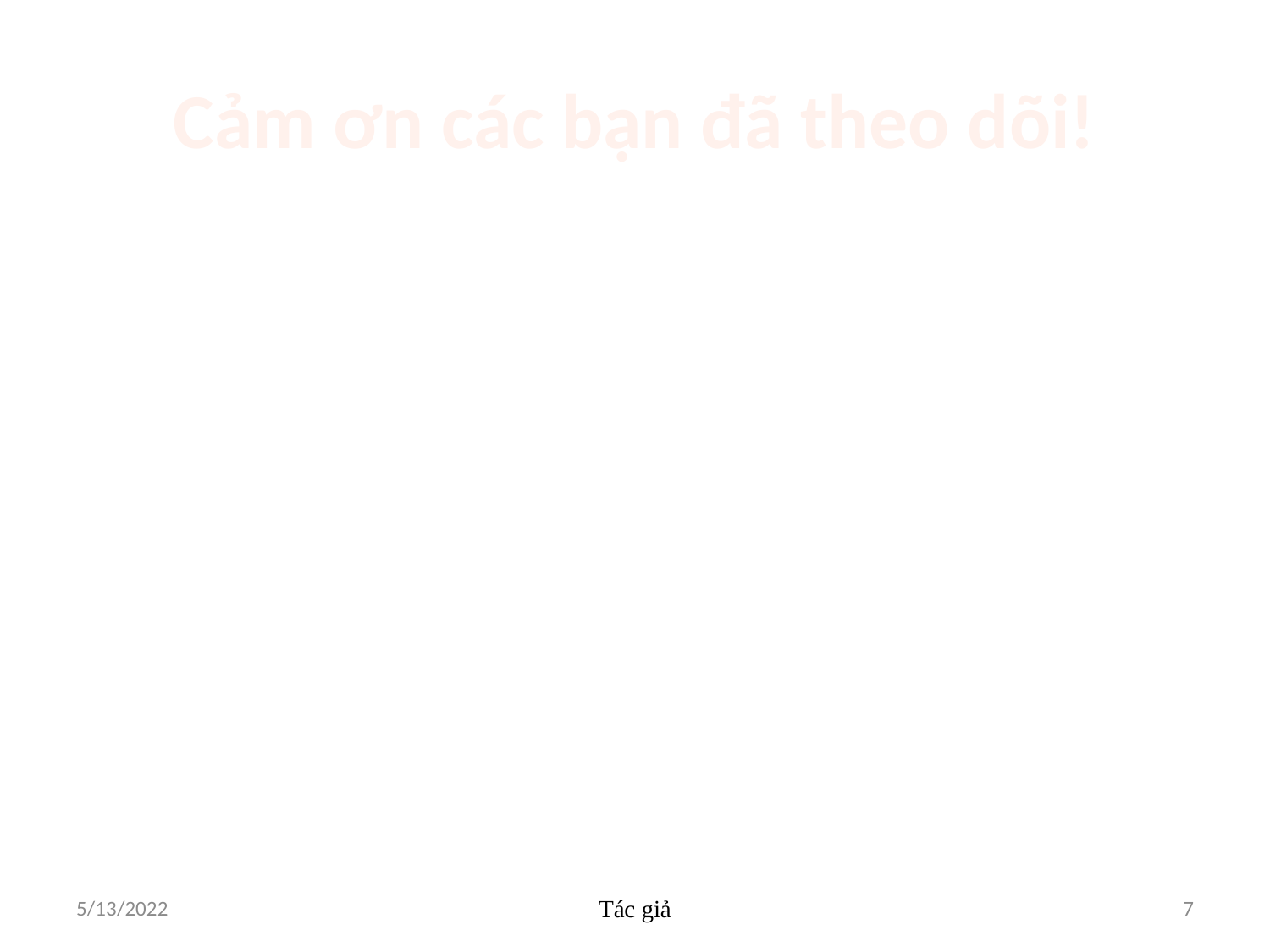

# Cảm ơn các bạn đã theo dõi!
5/13/2022
Tác giả
7